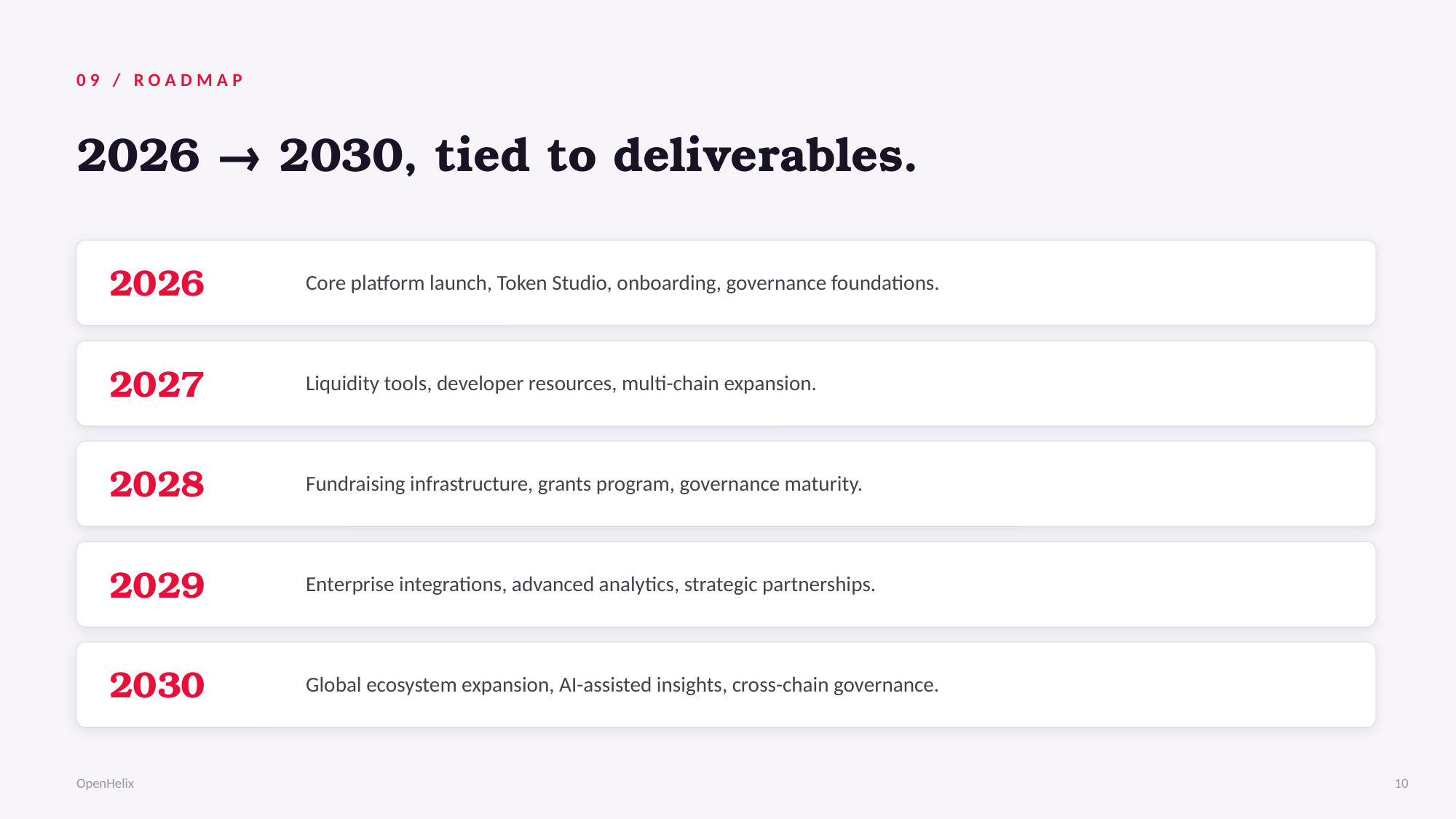

09 / ROADMAP
2026 → 2030, tied to deliverables.

2026
Core platform launch, Token Studio, onboarding, governance foundations.

2027
Liquidity tools, developer resources, multi-chain expansion.

2028
Fundraising infrastructure, grants program, governance maturity.

2029
Enterprise integrations, advanced analytics, strategic partnerships.

2030
Global ecosystem expansion, AI-assisted insights, cross-chain governance.
OpenHelix
10